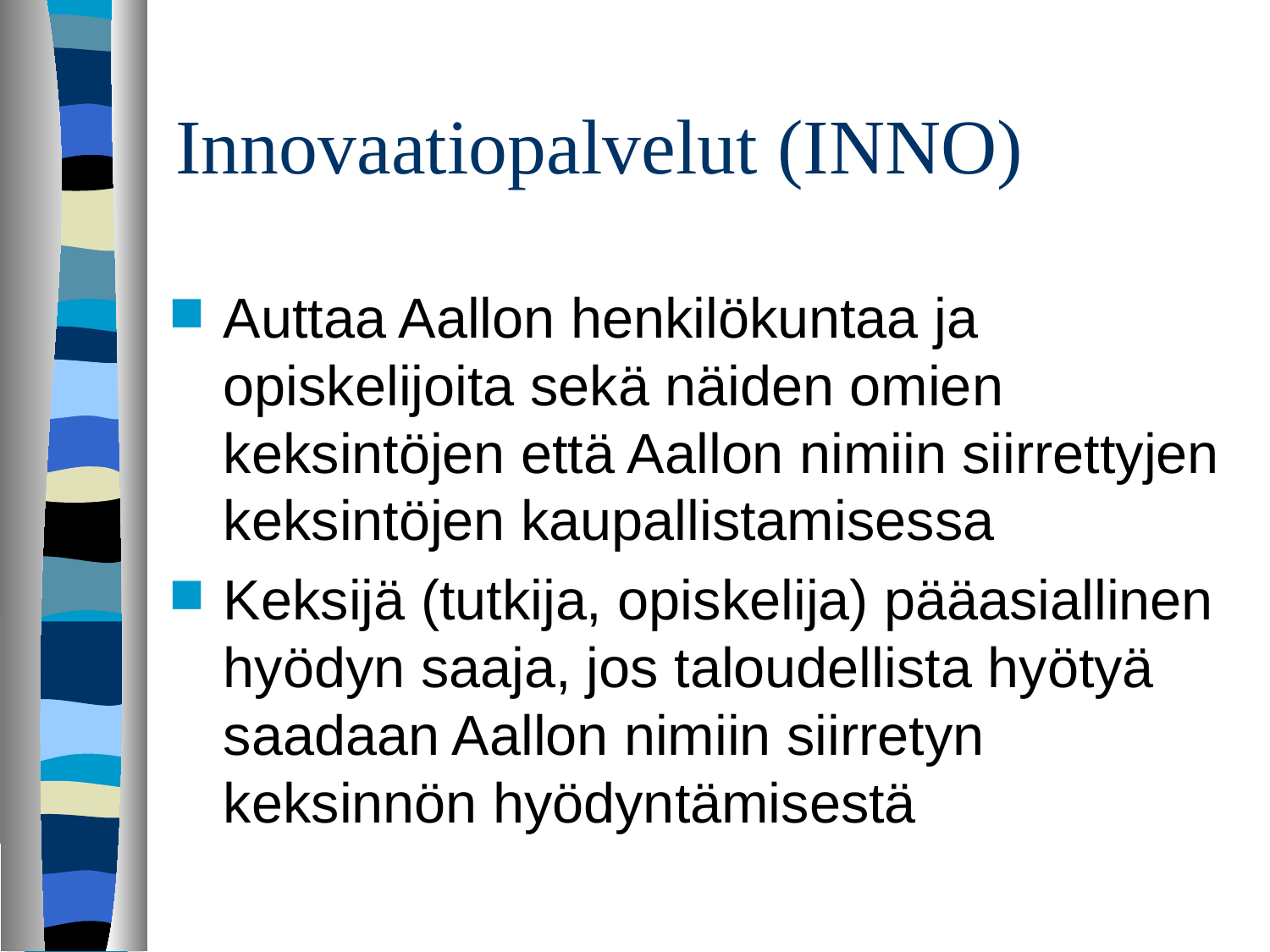

# Innovaatiopalvelut (INNO)
Auttaa Aallon henkilökuntaa ja opiskelijoita sekä näiden omien keksintöjen että Aallon nimiin siirrettyjen keksintöjen kaupallistamisessa
Keksijä (tutkija, opiskelija) pääasiallinen hyödyn saaja, jos taloudellista hyötyä saadaan Aallon nimiin siirretyn keksinnön hyödyntämisestä